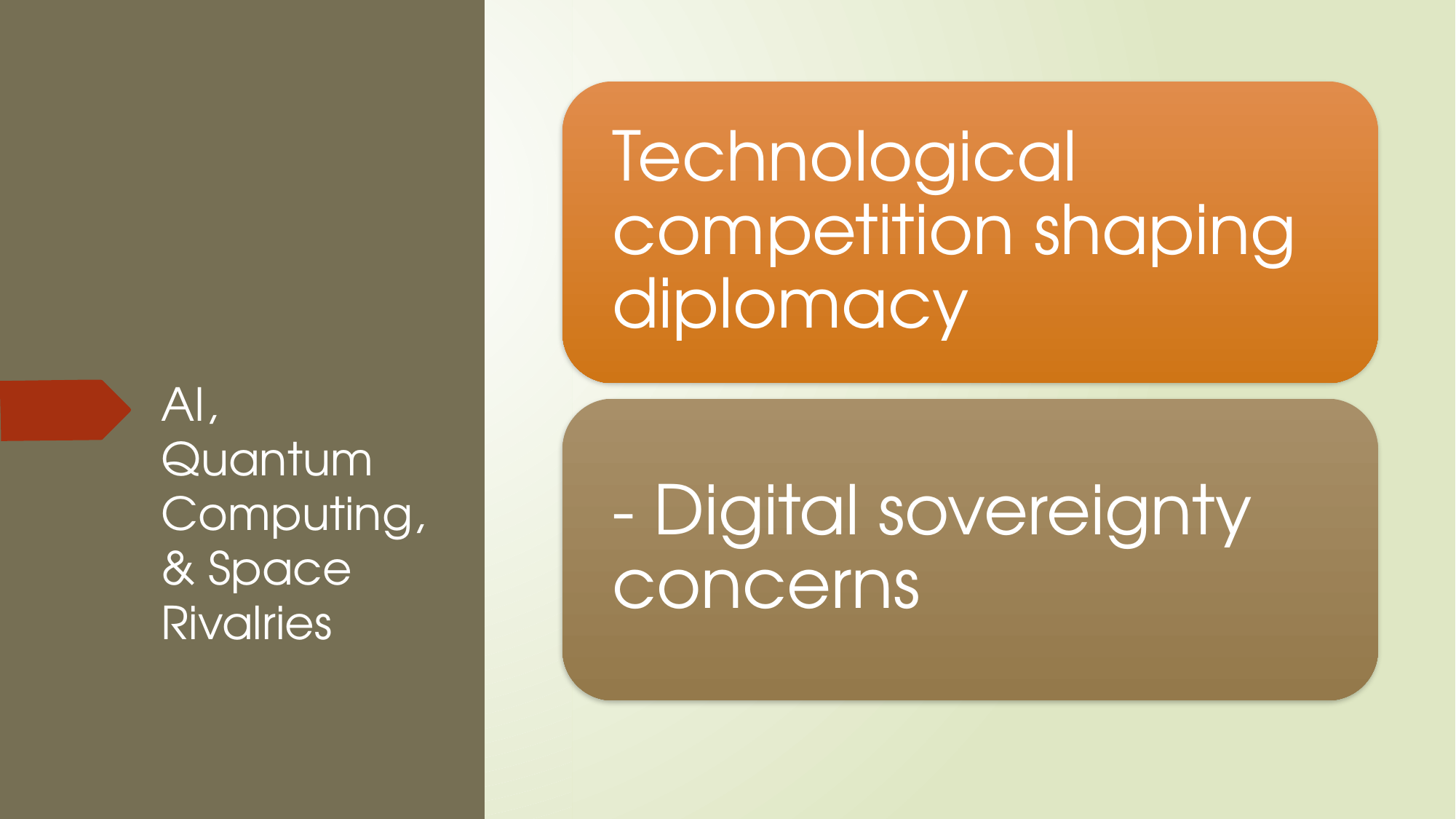

Technological competition shaping diplomacy
- Digital sovereignty concerns
# AI, Quantum Computing, & Space Rivalries